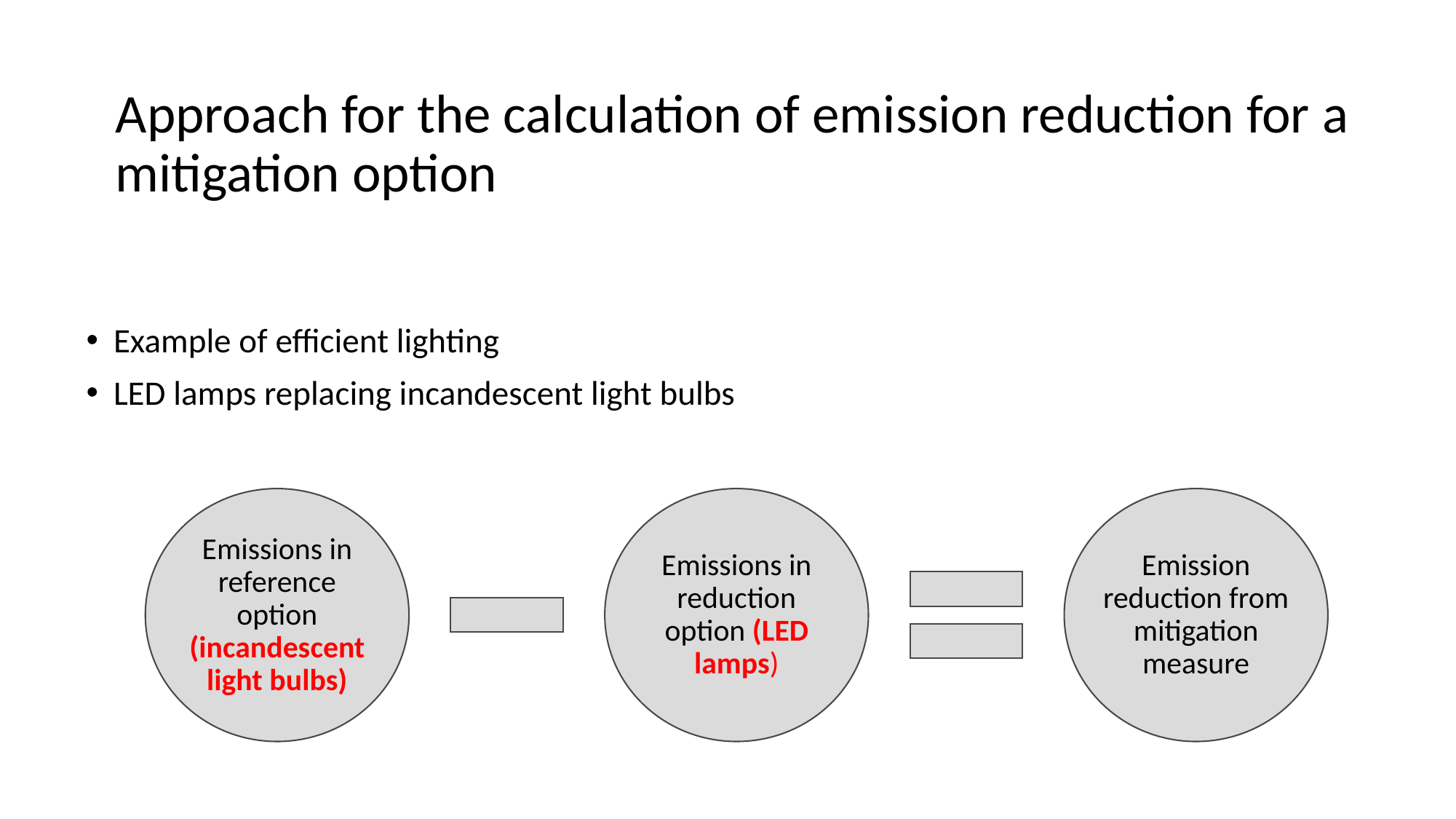

# Approach for the calculation of emission reduction for a mitigation option
Example of efficient lighting
LED lamps replacing incandescent light bulbs
Emissions in reference option (incandescent light bulbs)
Emissions in reduction option (LED lamps)
Emission reduction from mitigation measure